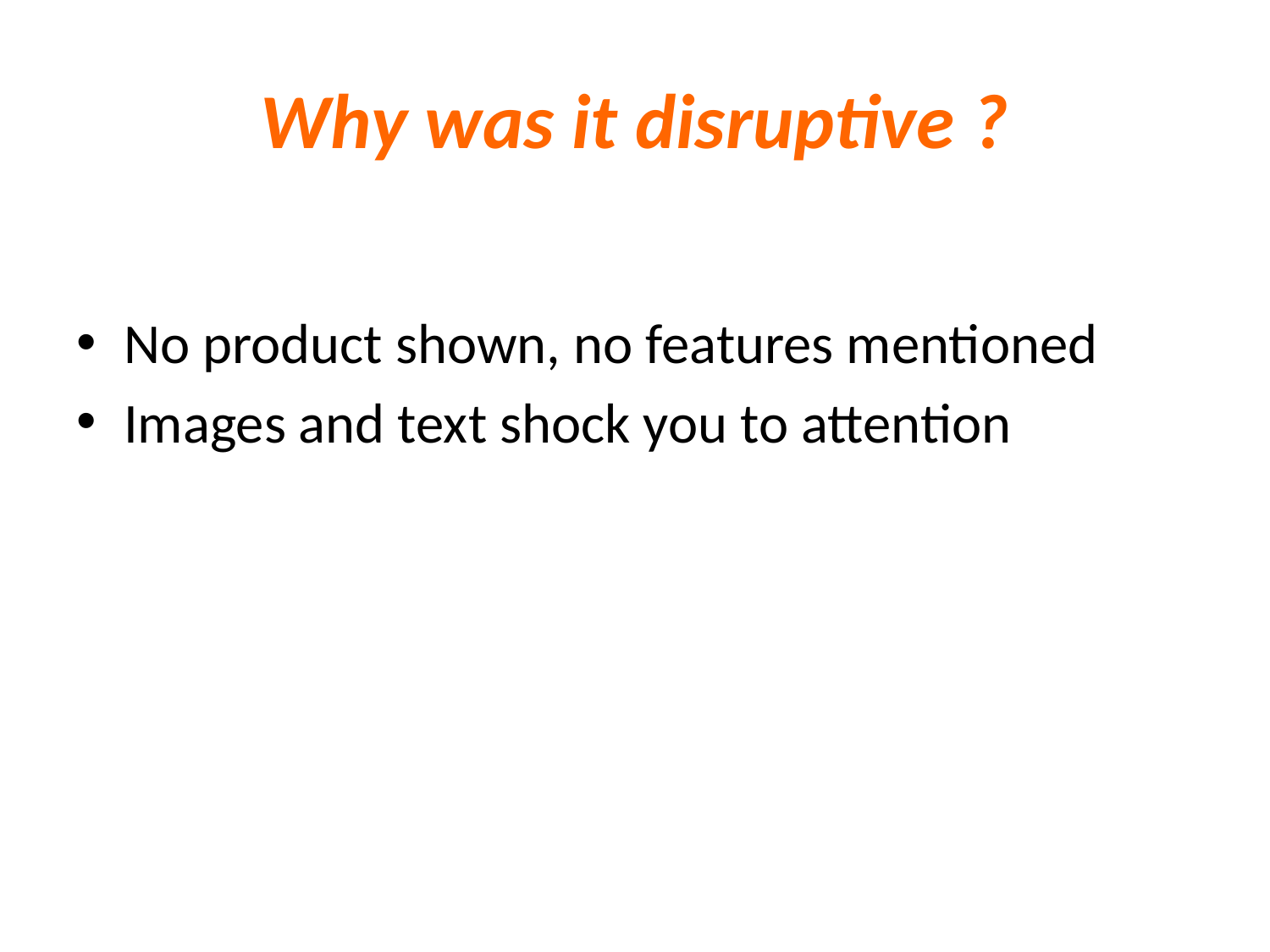

# Why was it disruptive ?

No product shown, no features mentioned
Images and text shock you to attention